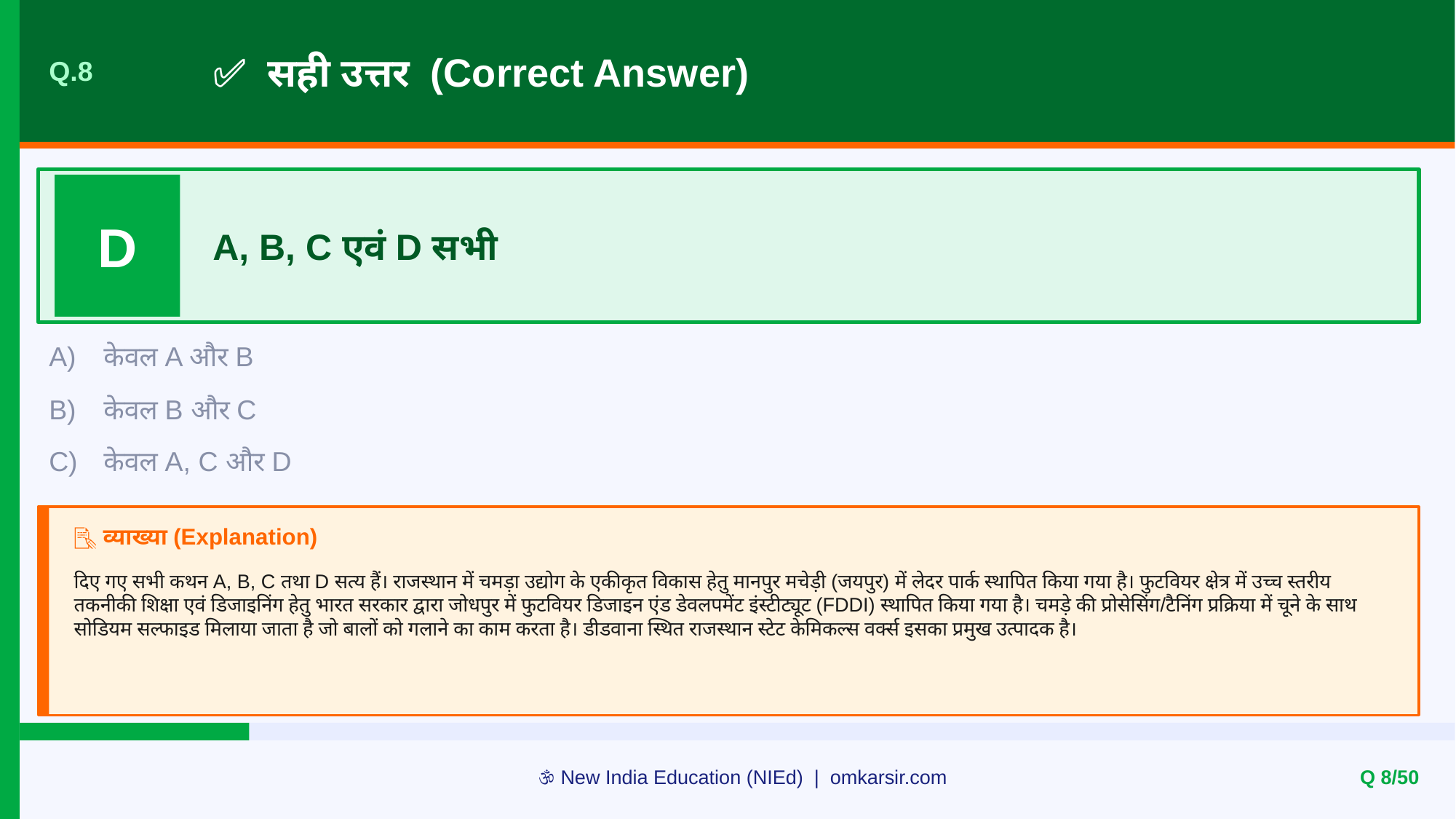

✅  सही उत्तर  (Correct Answer)
Q.8

D
A, B, C एवं D सभी
A)
केवल A और B
B)
केवल B और C
C)
केवल A, C और D

📝 व्याख्या (Explanation)
दिए गए सभी कथन A, B, C तथा D सत्य हैं। राजस्थान में चमड़ा उद्योग के एकीकृत विकास हेतु मानपुर मचेड़ी (जयपुर) में लेदर पार्क स्थापित किया गया है। फुटवियर क्षेत्र में उच्च स्तरीय तकनीकी शिक्षा एवं डिजाइनिंग हेतु भारत सरकार द्वारा जोधपुर में फुटवियर डिजाइन एंड डेवलपमेंट इंस्टीट्यूट (FDDI) स्थापित किया गया है। चमड़े की प्रोसेसिंग/टैनिंग प्रक्रिया में चूने के साथ सोडियम सल्फाइड मिलाया जाता है जो बालों को गलाने का काम करता है। डीडवाना स्थित राजस्थान स्टेट केमिकल्स वर्क्स इसका प्रमुख उत्पादक है।

🕉️ New India Education (NIEd)  |  omkarsir.com
Q 8/50